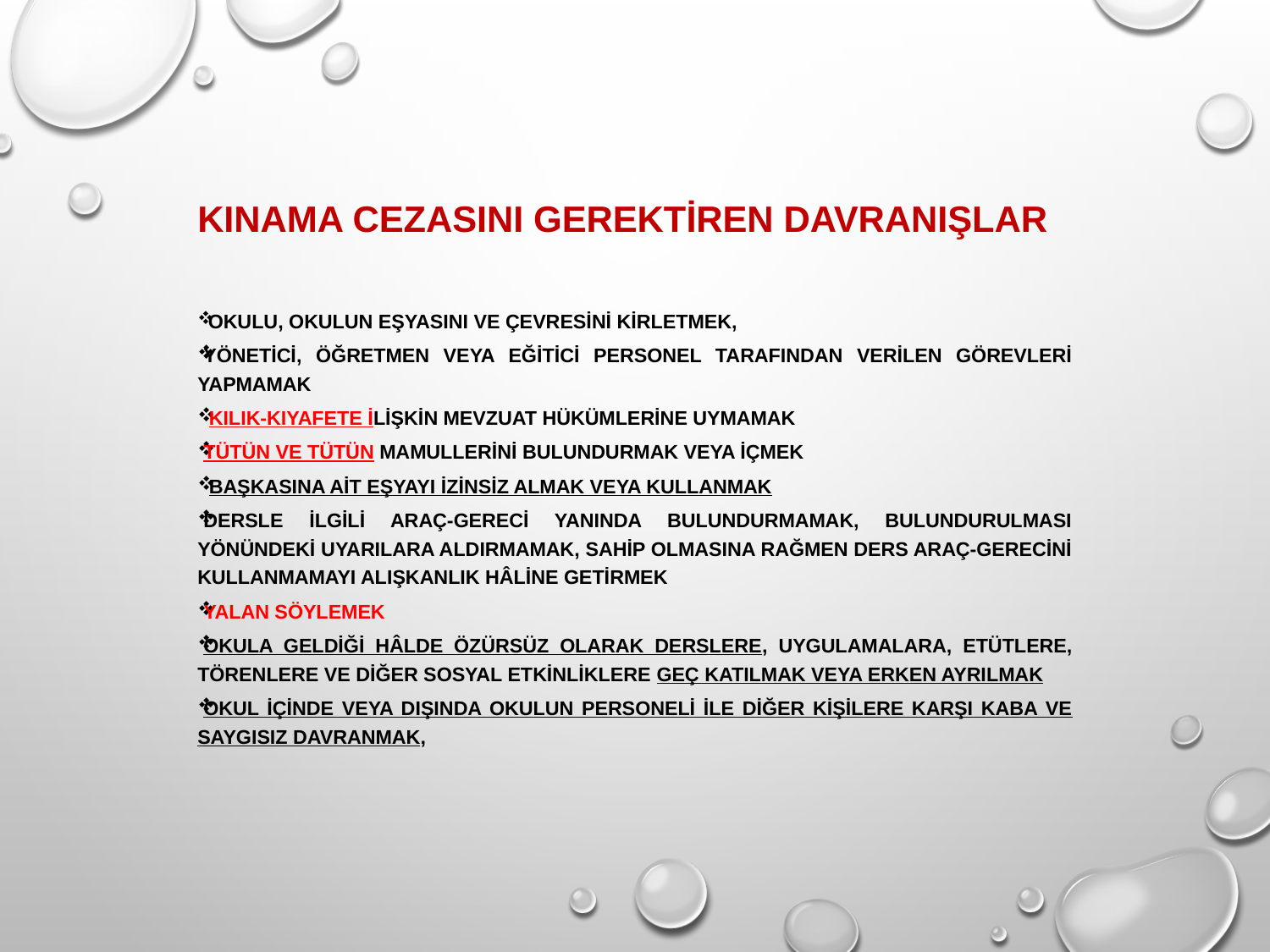

#

Kınama cezasını gerektiren davranışlar

 Okulu, okulun eşyasını ve çevresini kirletmek,
Yönetici, öğretmen veya eğitici personel tarafından verilen görevleri yapmamak
 Kılık-kıyafete ilişkin mevzuat hükümlerine uymamak
Tütün ve tütün mamullerini bulundurmak veya içmek
 Başkasına ait eşyayı izinsiz almak veya kullanmak
Dersle ilgili araç-gereci yanında bulundurmamak, bulundurulması yönündeki uyarılara aldırmamak, sahip olmasına rağmen ders araç-gerecini kullanmamayı alışkanlık hâline getirmek
Yalan söylemek
Okula geldiği hâlde özürsüz olarak derslere, uygulamalara, etütlere, törenlere ve diğer sosyal etkinliklere geç katılmak veya erken ayrılmak
Okul içinde veya dışında okulun personeli ile diğer kişilere karşı kaba ve saygısız davranmak,